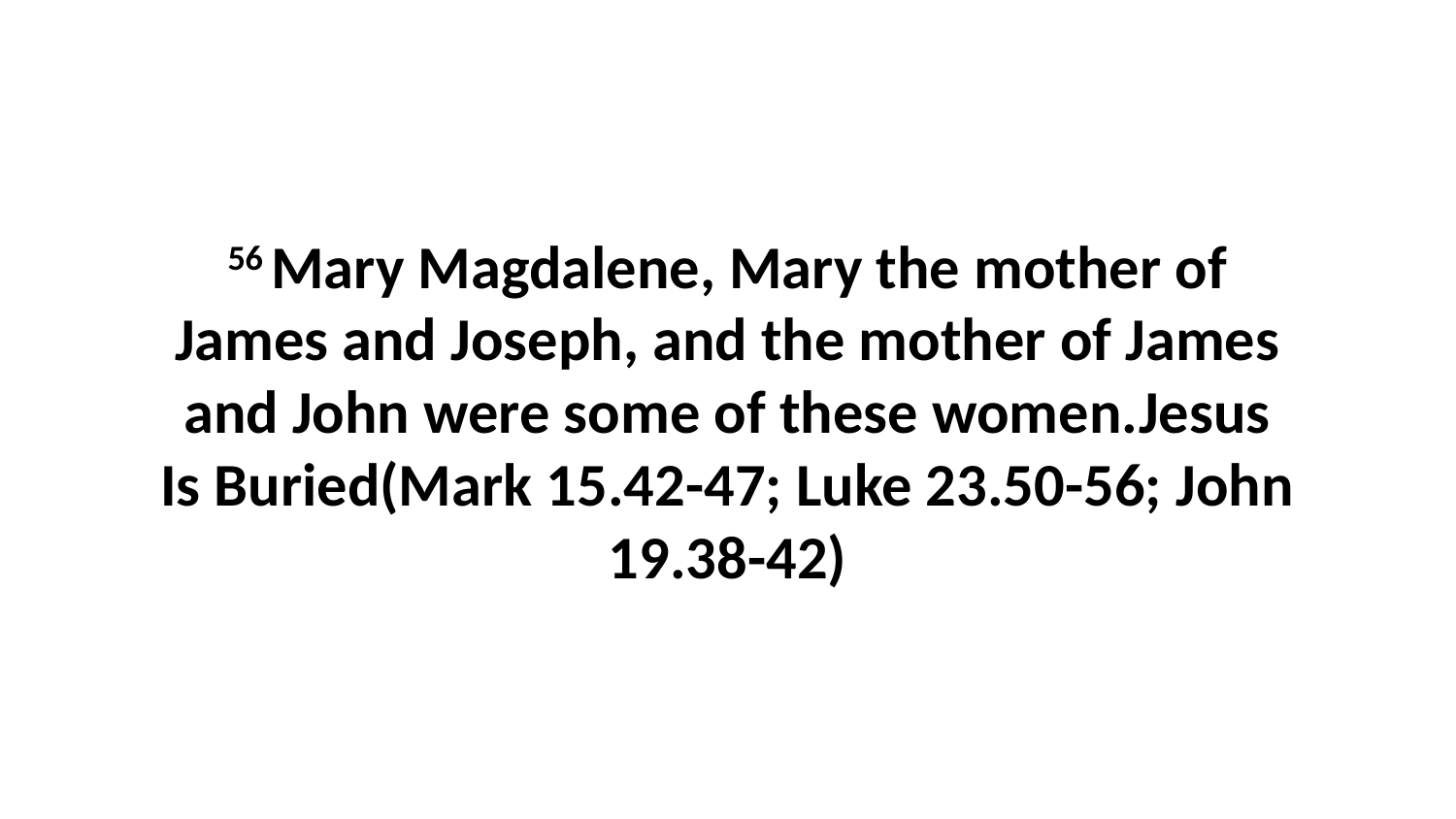

56 Mary Magdalene, Mary the mother of James and Joseph, and the mother of James and John were some of these women.Jesus Is Buried(Mark 15.42-47; Luke 23.50-56; John 19.38-42)